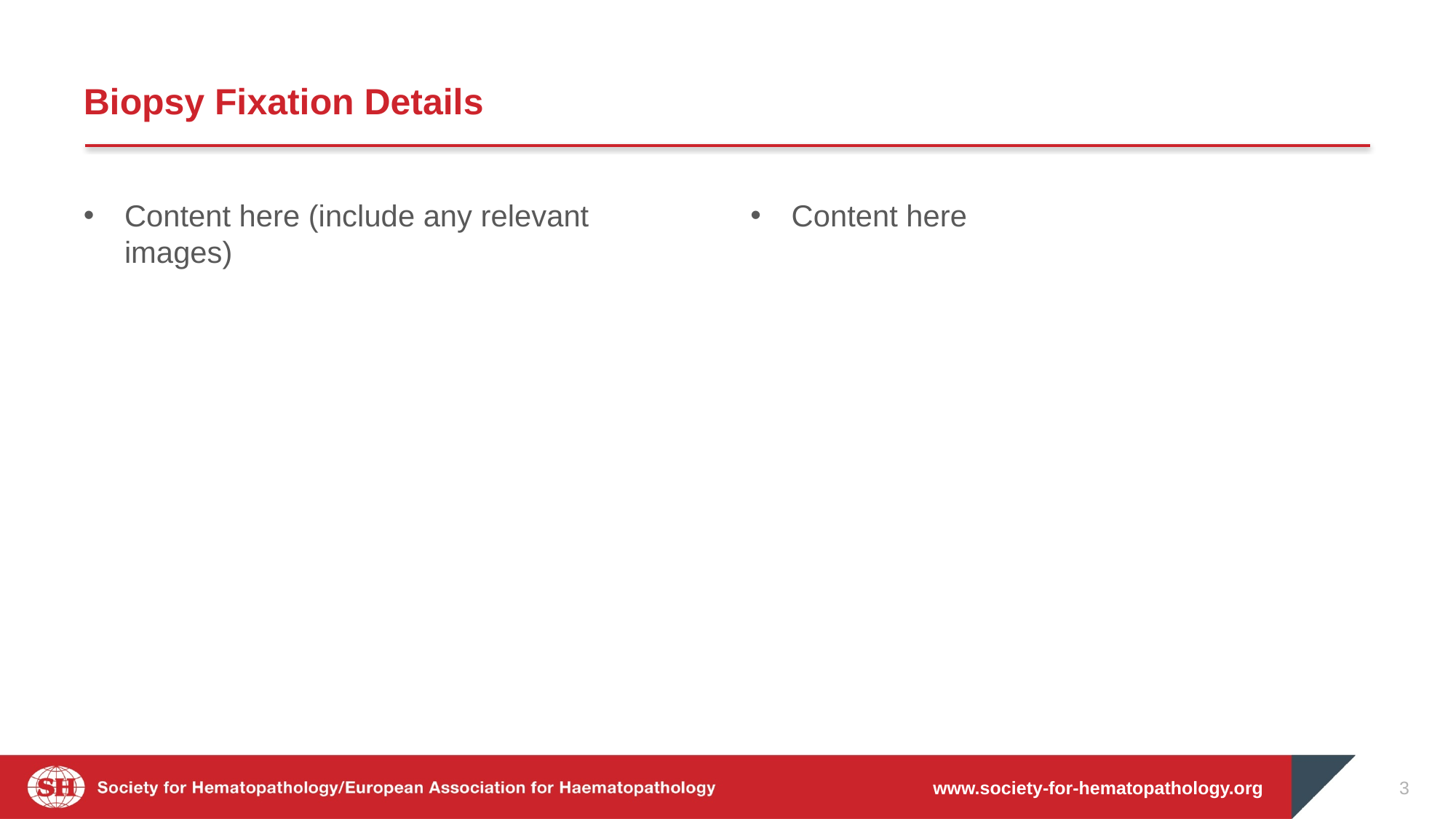

# Biopsy Fixation Details
Content here (include any relevant images)
Content here
3
www.society-for-hematopathology.org